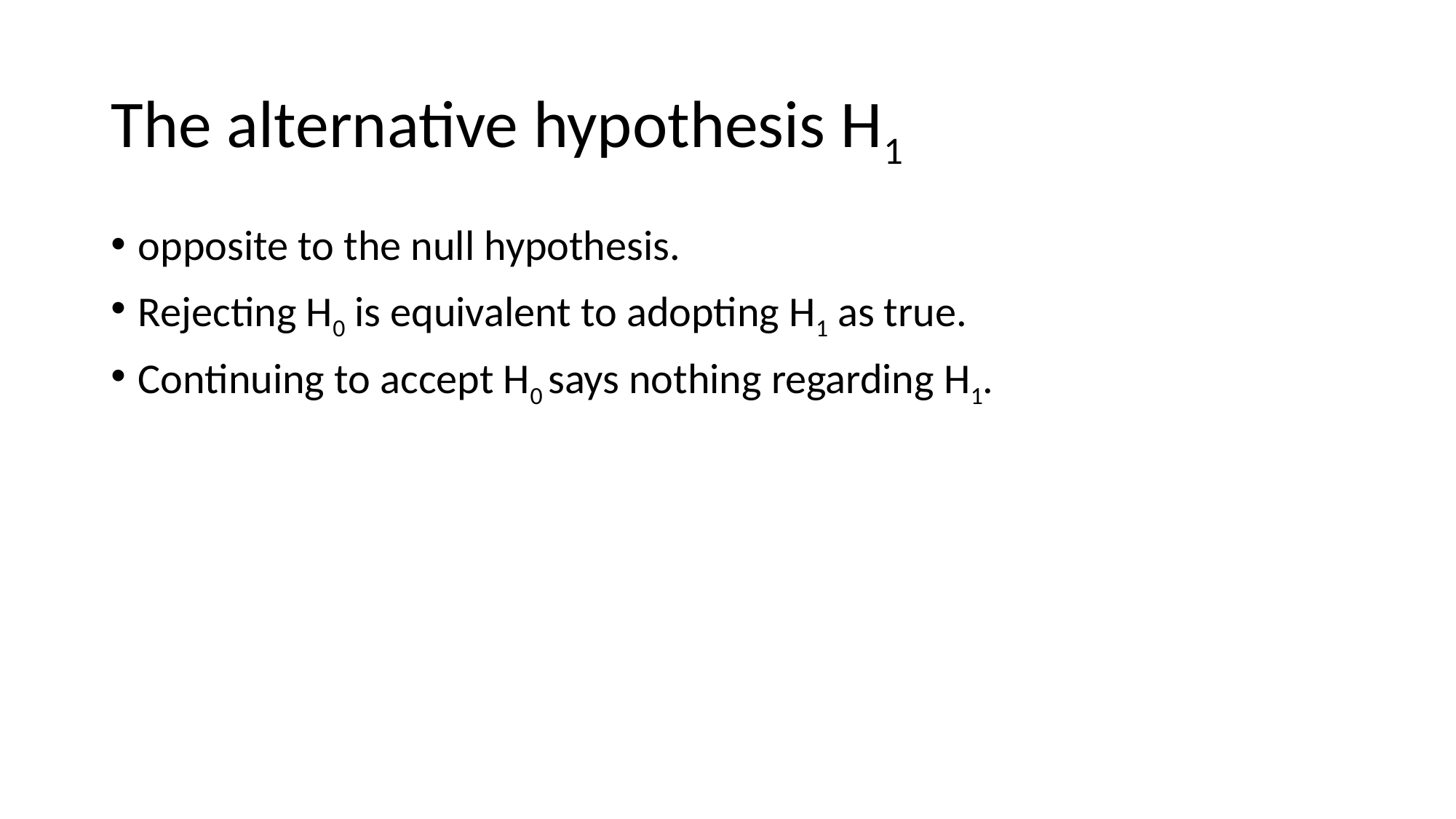

# The alternative hypothesis H1
opposite to the null hypothesis.
Rejecting H0 is equivalent to adopting H1 as true.
Continuing to accept H0 says nothing regarding H1.